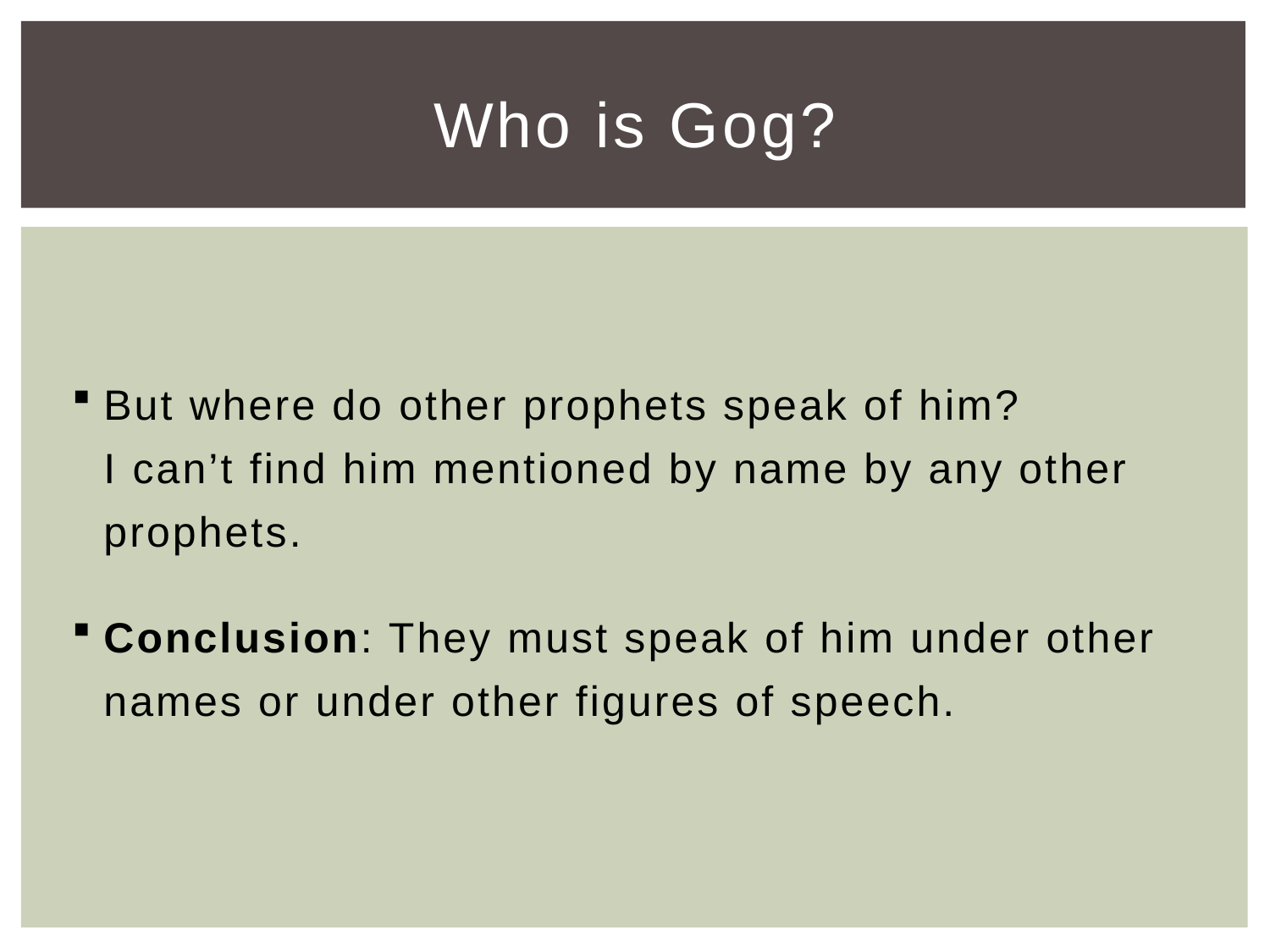

# Who is Gog?
But where do other prophets speak of him?
I can’t find him mentioned by name by any other prophets.
Conclusion: They must speak of him under other names or under other figures of speech.